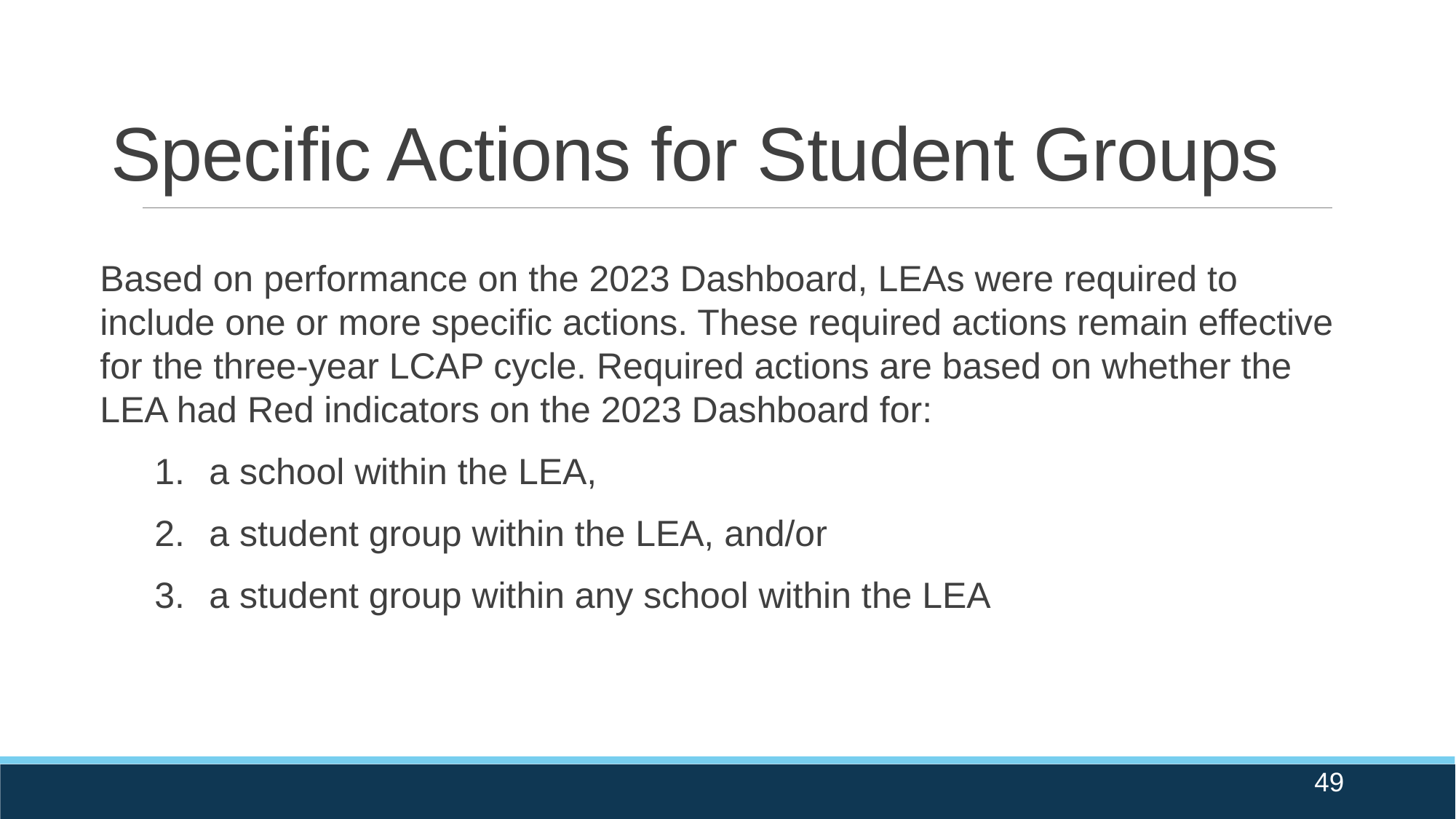

# Specific Actions for Student Groups
Based on performance on the 2023 Dashboard, LEAs were required to include one or more specific actions. These required actions remain effective for the three-year LCAP cycle. Required actions are based on whether the LEA had Red indicators on the 2023 Dashboard for:
a school within the LEA,
a student group within the LEA, and/or
a student group within any school within the LEA
49